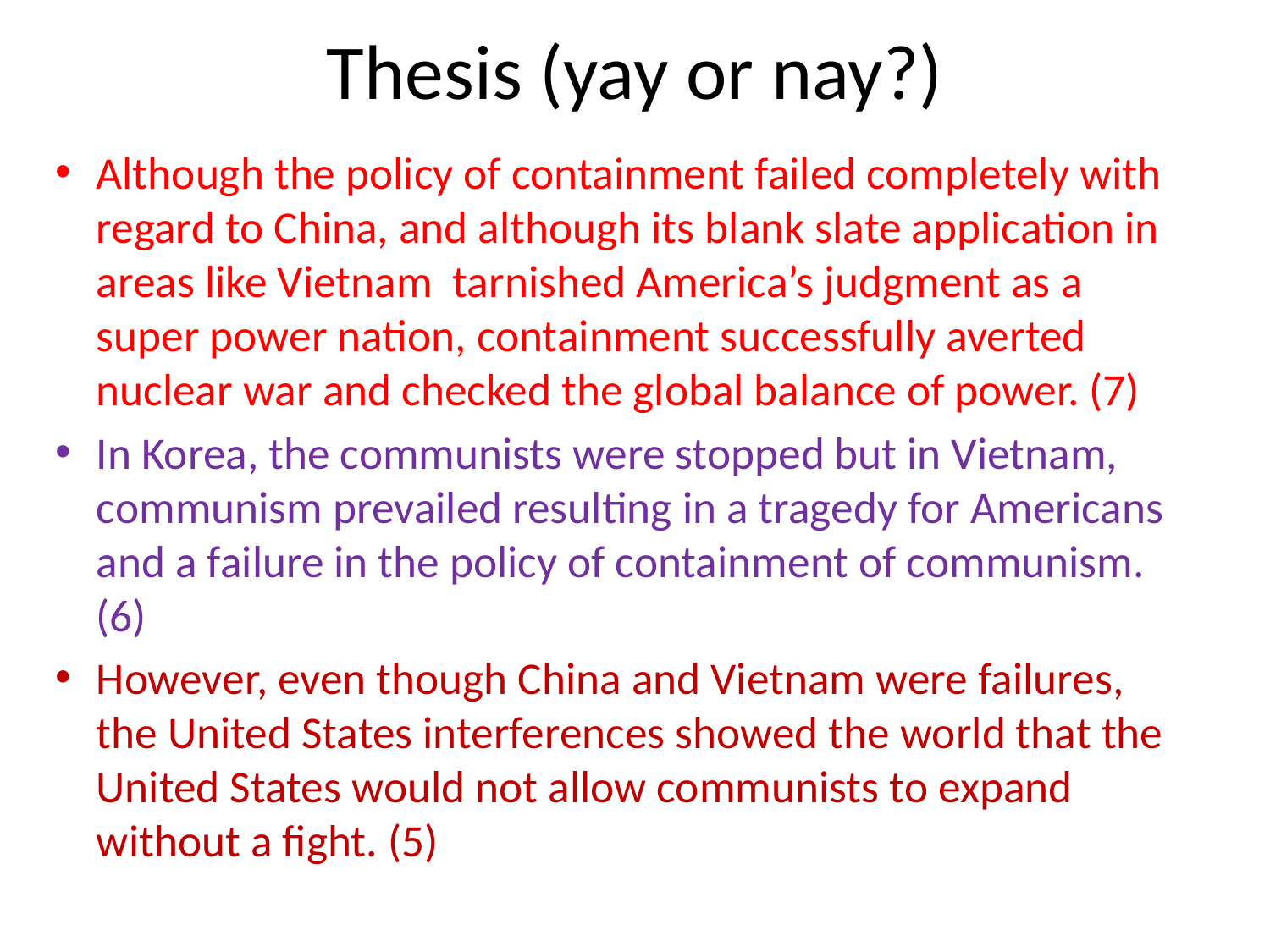

# Thesis (yay or nay?)
Although the policy of containment failed completely with regard to China, and although its blank slate application in areas like Vietnam  tarnished America’s judgment as a super power nation, containment successfully averted nuclear war and checked the global balance of power. (7)
In Korea, the communists were stopped but in Vietnam, communism prevailed resulting in a tragedy for Americans and a failure in the policy of containment of communism. (6)
However, even though China and Vietnam were failures, the United States interferences showed the world that the United States would not allow communists to expand without a fight. (5)